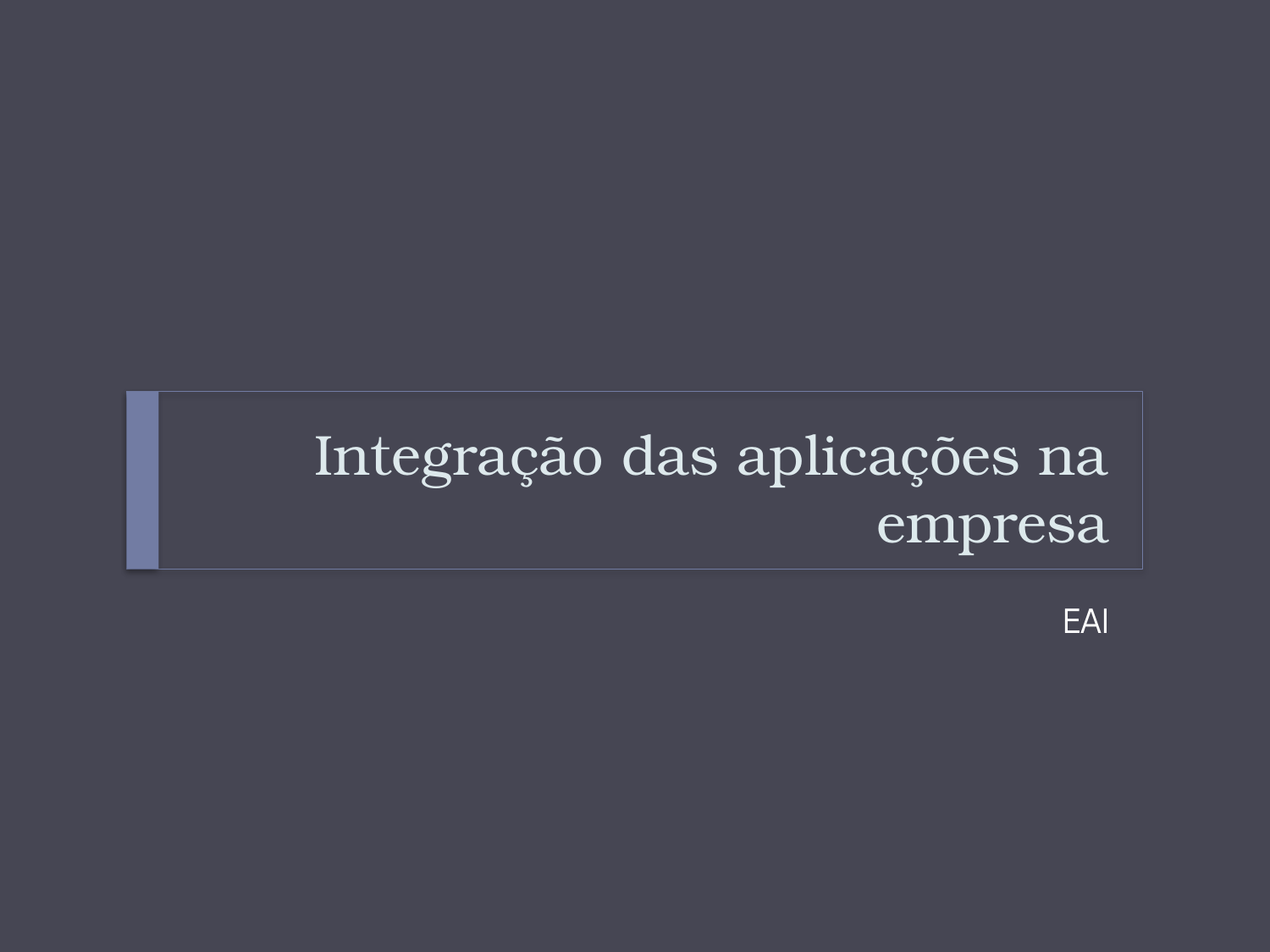

# Integração das aplicações na empresa
EAI